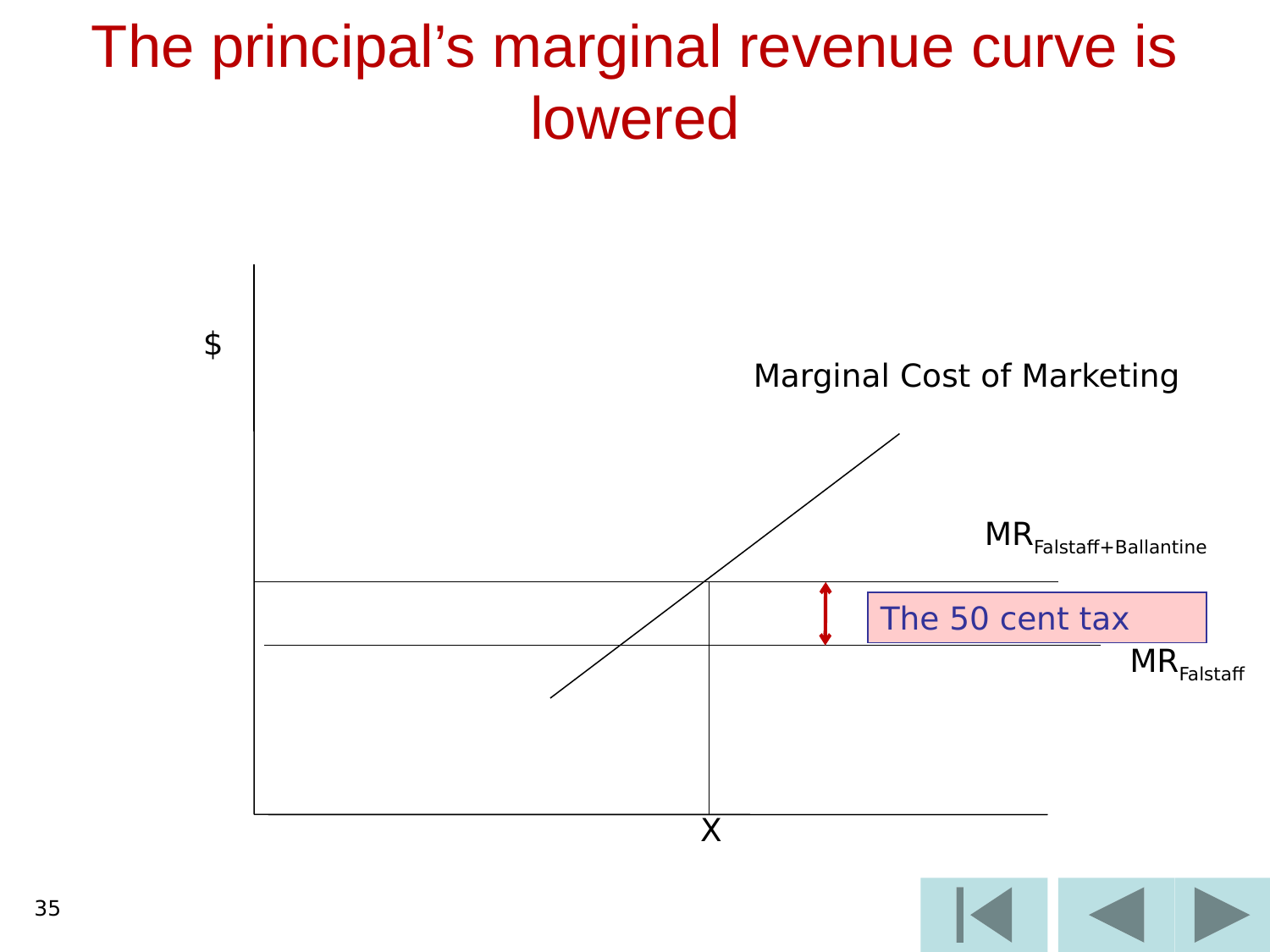

# The principal’s marginal revenue curve is lowered

$
Marginal Cost of Marketing

MRFalstaff+Ballantine
The 50 cent tax
MRFalstaff
X

35